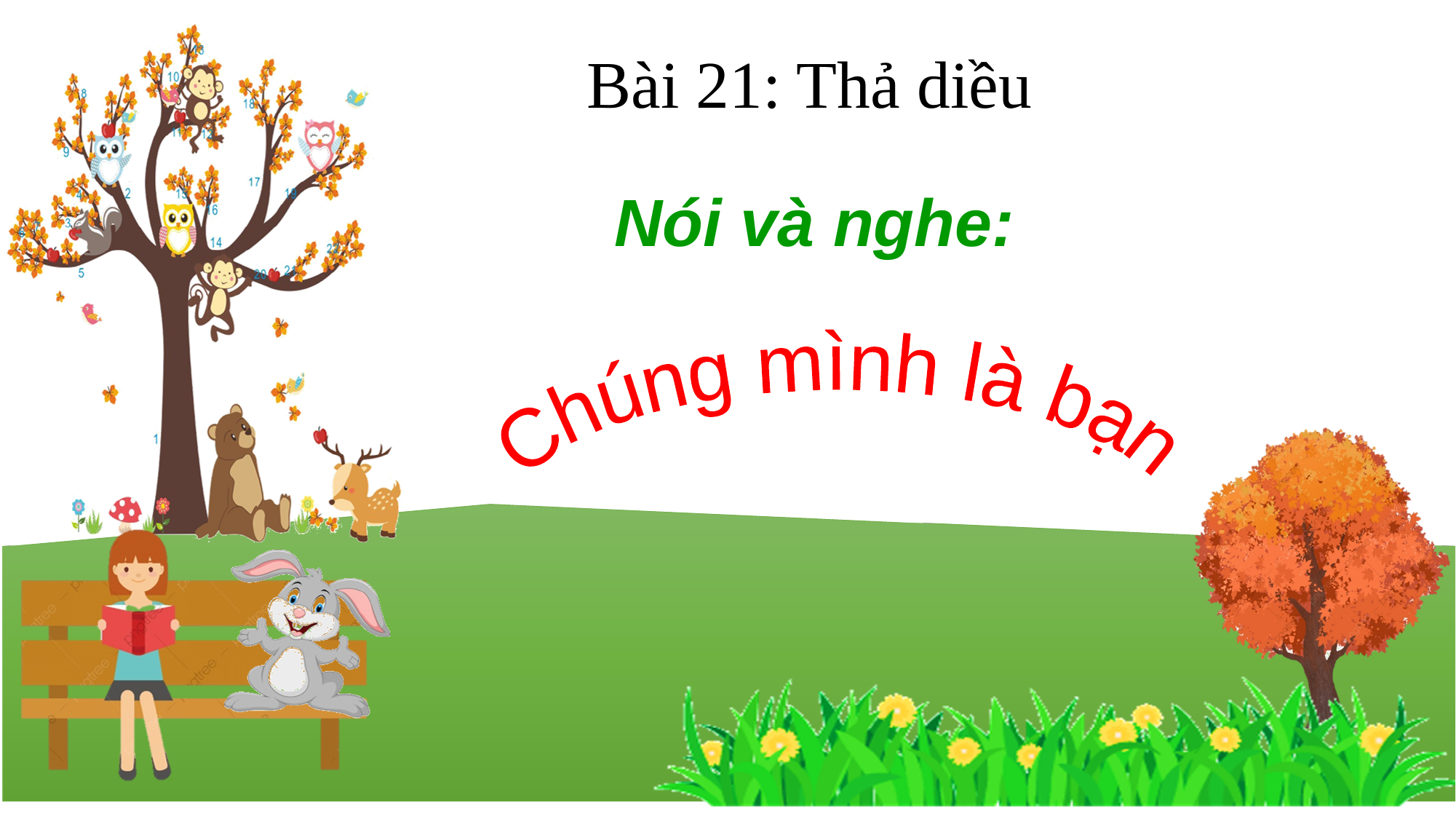

Bài 21: Thả diều
Nói và nghe:
Chúng mình là bạn